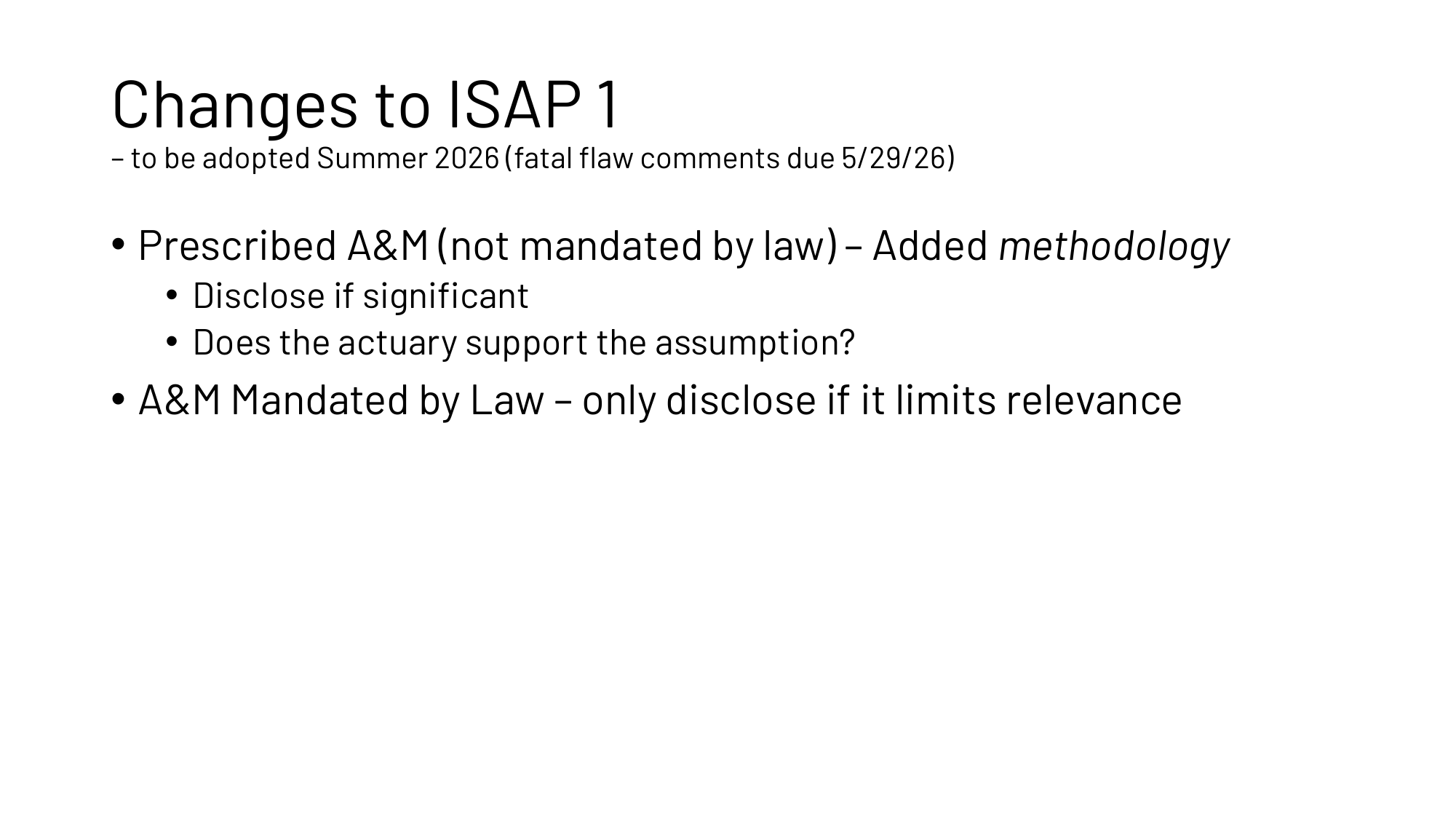

# Changes to ISAP 1 – to be adopted Summer 2026 (fatal flaw comments due 5/29/26)
Prescribed A&M (not mandated by law) – Added methodology
Disclose if significant
Does the actuary support the assumption?
A&M Mandated by Law – only disclose if it limits relevance